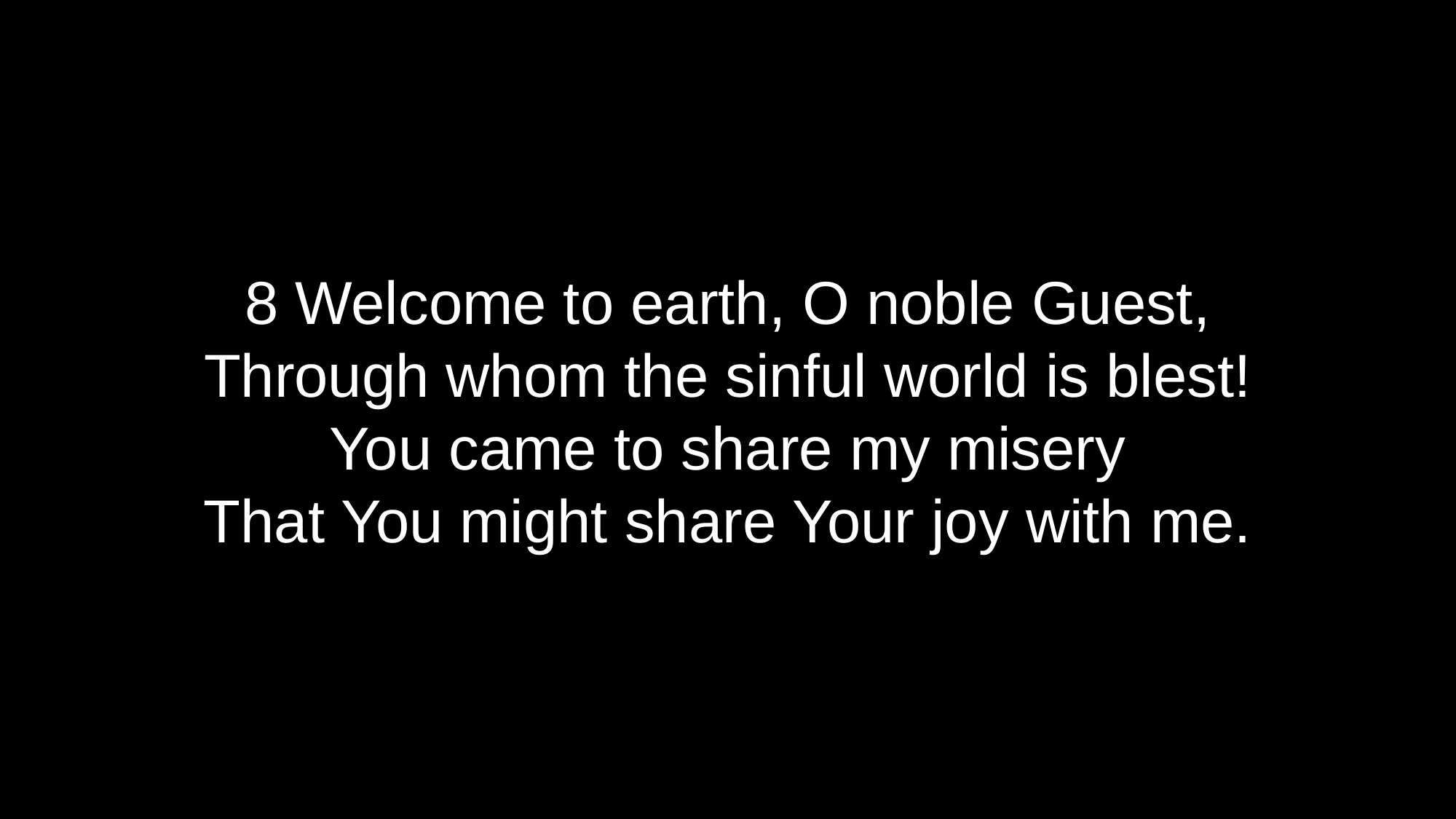

8 Welcome to earth, O noble Guest,
Through whom the sinful world is blest!
You came to share my misery
That You might share Your joy with me.